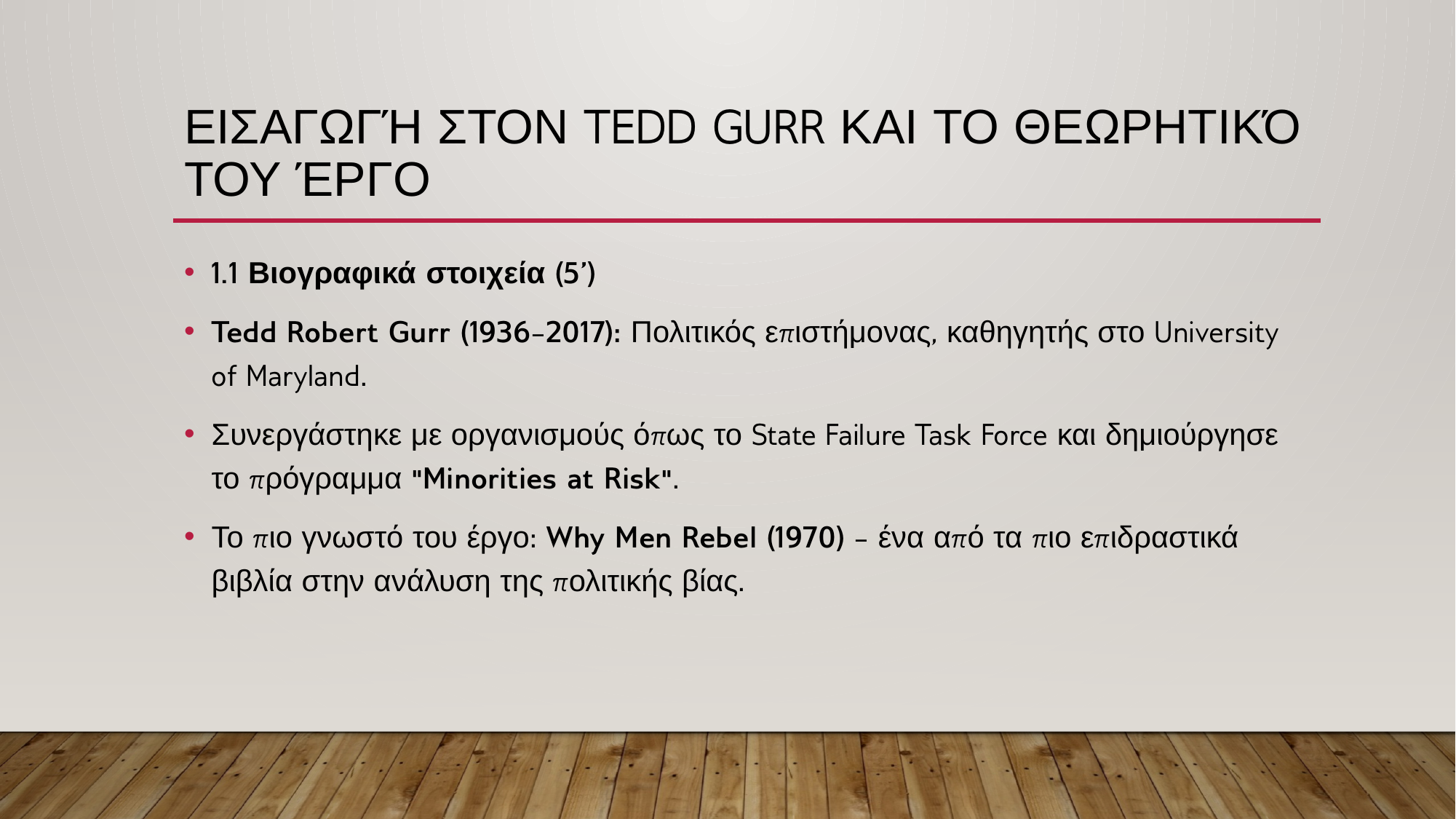

# Εισαγωγή στον Tedd Gurr και το θεωρητικό του έργο
1.1 Βιογραφικά στοιχεία (5’)
Tedd Robert Gurr (1936–2017): Πολιτικός επιστήμονας, καθηγητής στο University of Maryland.
Συνεργάστηκε με οργανισμούς όπως το State Failure Task Force και δημιούργησε το πρόγραμμα "Minorities at Risk".
Το πιο γνωστό του έργο: Why Men Rebel (1970) – ένα από τα πιο επιδραστικά βιβλία στην ανάλυση της πολιτικής βίας.